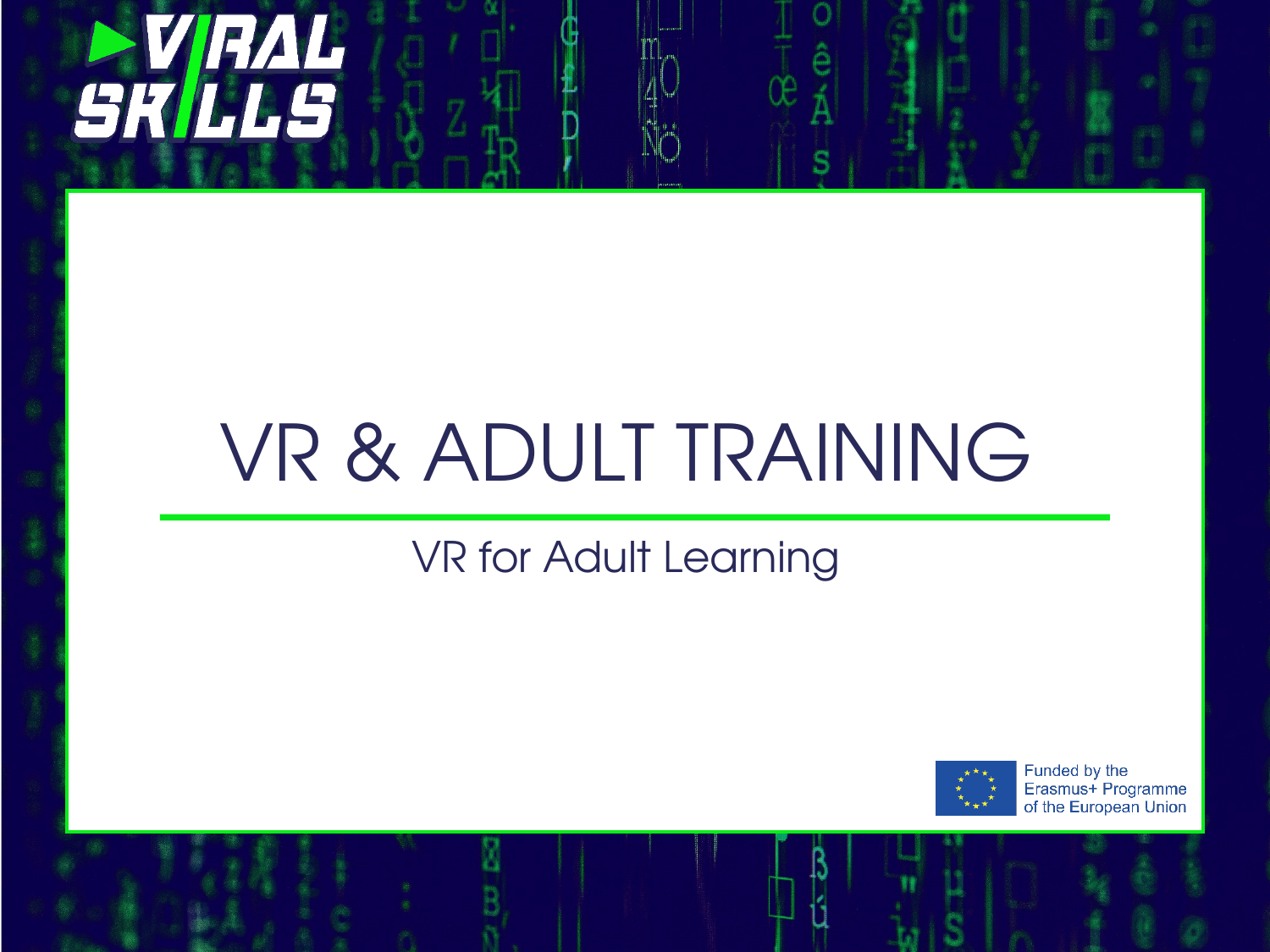

# VR & Adult Training
VR for Adult Learning